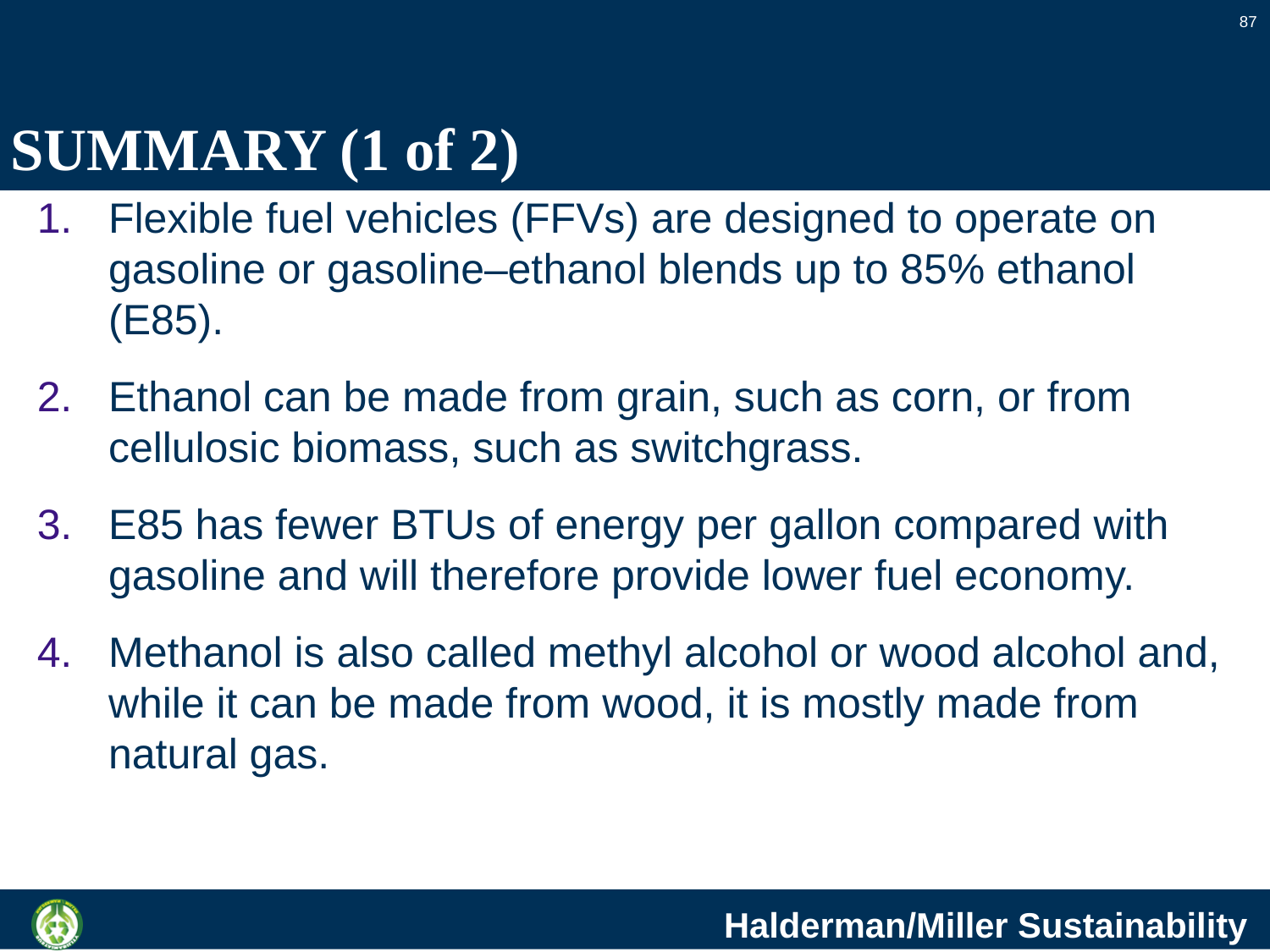

87
# SUMMARY (1 of 2)
Flexible fuel vehicles (FFVs) are designed to operate on gasoline or gasoline–ethanol blends up to 85% ethanol (E85).
Ethanol can be made from grain, such as corn, or from cellulosic biomass, such as switchgrass.
E85 has fewer BTUs of energy per gallon compared with gasoline and will therefore provide lower fuel economy.
Methanol is also called methyl alcohol or wood alcohol and, while it can be made from wood, it is mostly made from natural gas.